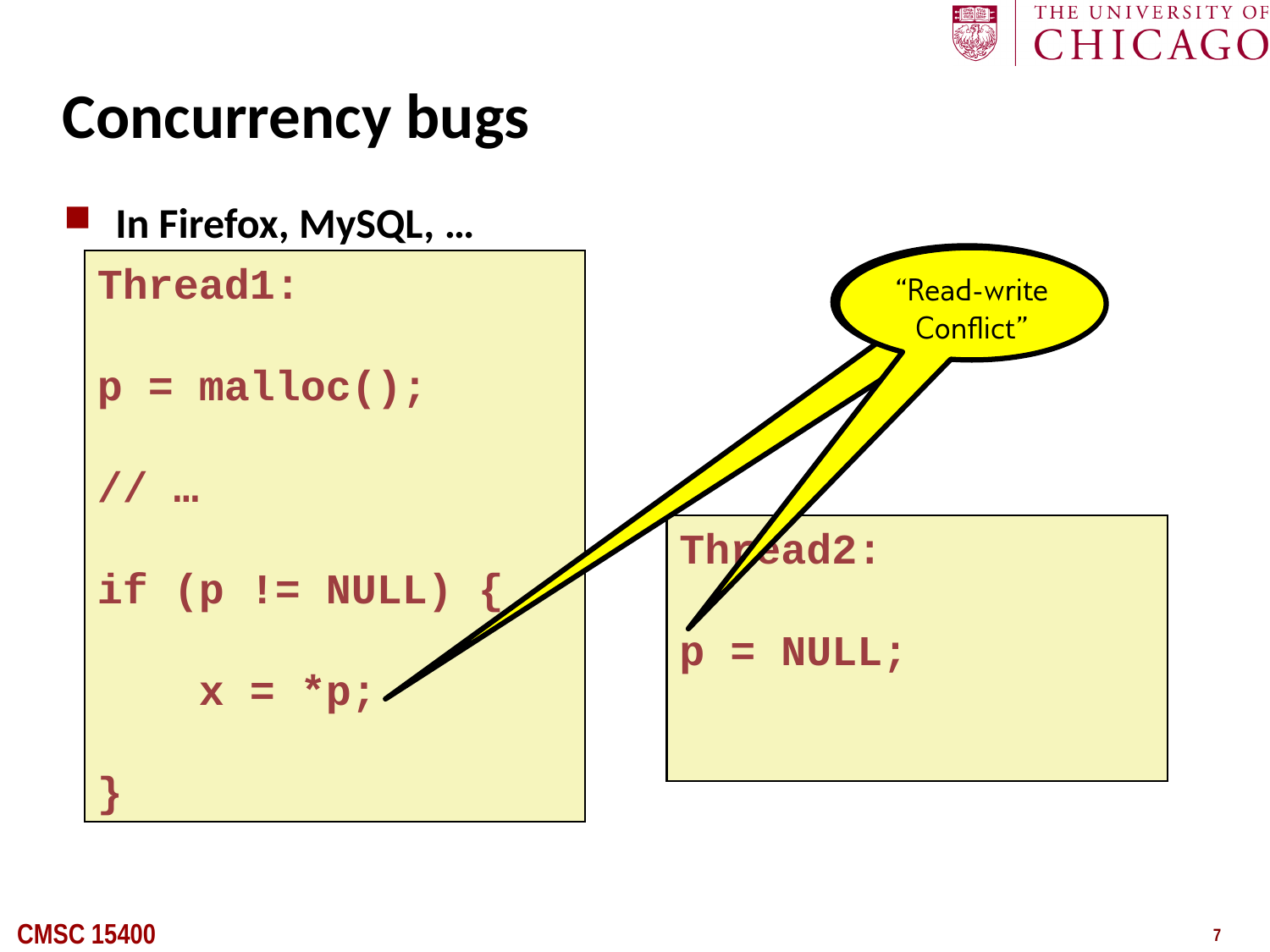

# Concurrency bugs
In Firefox, MySQL, …
“Read-write
Conflict”
Thread1:

p = malloc();

// …

if (p != NULL) {

    x = *p;

}
“Read-write
Conflict”
Thread2:

p = NULL;